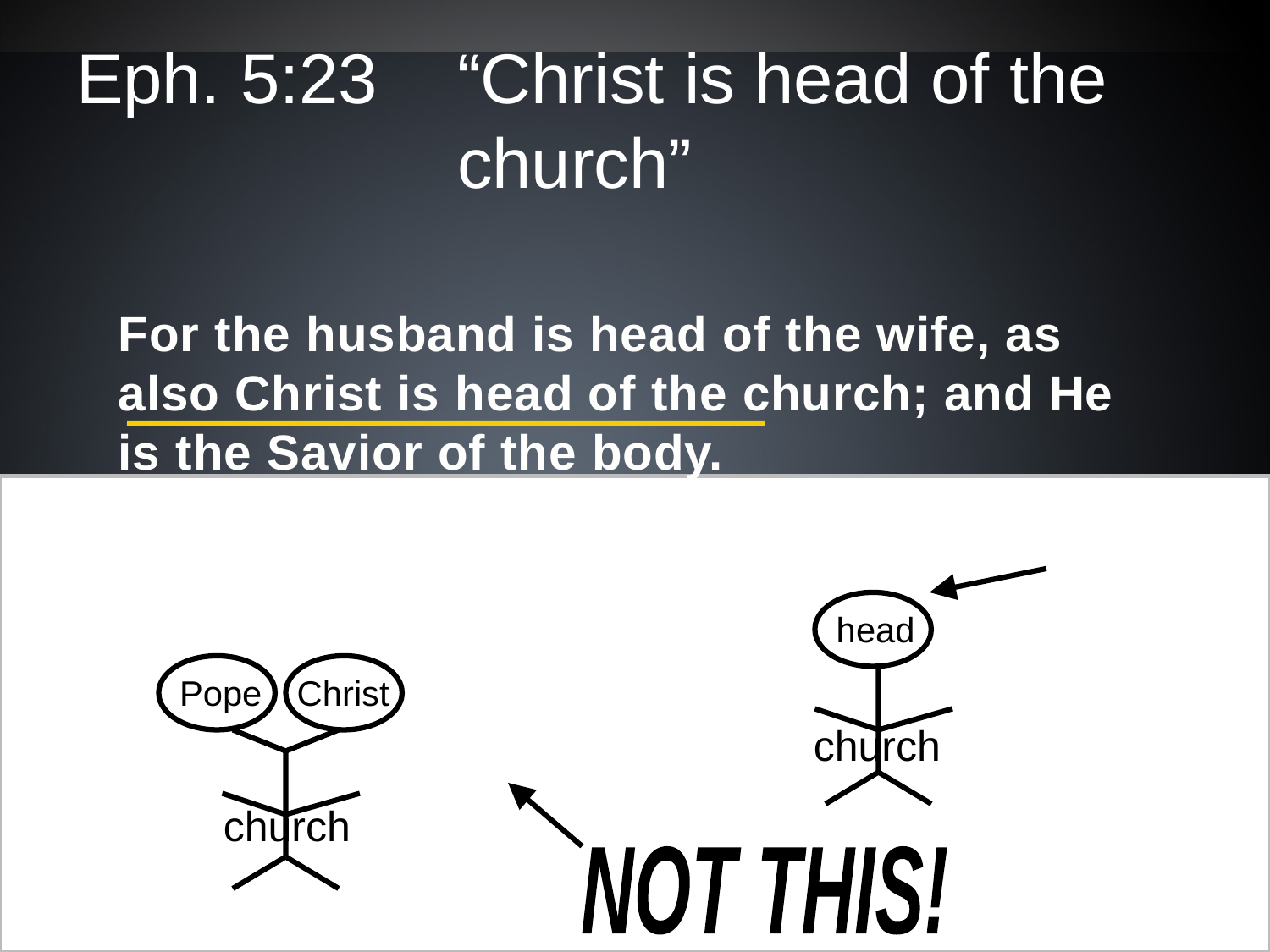

# Eph. 5:23 	“Christ is head of the church”
For the husband is head of the wife, as also Christ is head of the church; and He is the Savior of the body.

THIS

head

Pope
Christ

church

church
NOT THIS!